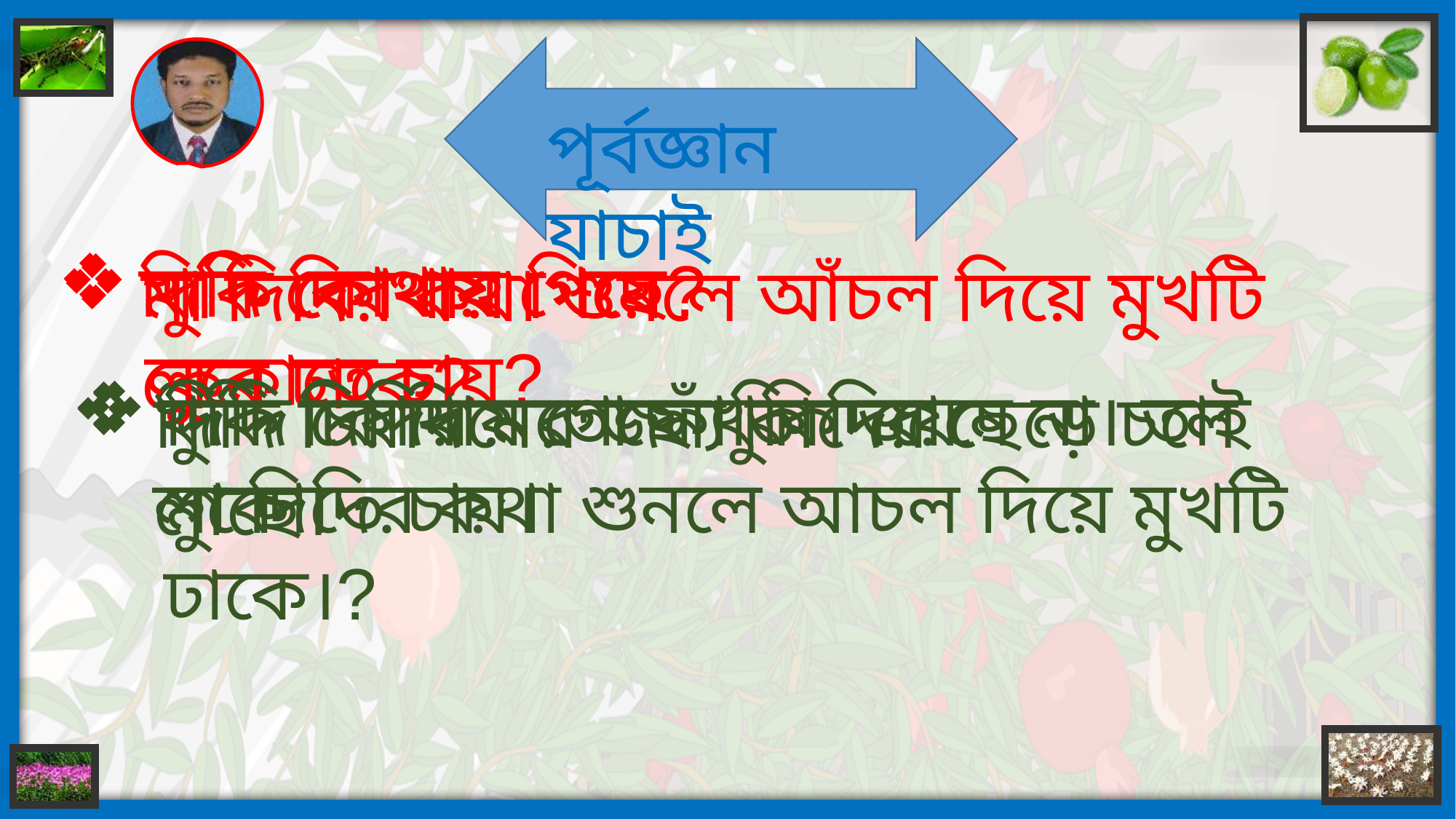

পূর্বজ্ঞান যাচাই
দিদি কোথায় গেছে?
খুকি কোথায় গিয়ে লুকোতে চায়?
মা দিদির কথা শুনলে আঁচল দিয়ে মুখটি কেন ঢাকে?
দিদি কোথায় গেছে খুকি জানে না। তাই মা দিদির কথা শুনলে আচল দিয়ে মুখটি ঢাকে।?
খুকি দিদির মতো ফাঁকি দিয়ে লুকোতে চায়।
দিদি চিরদিনের জন্য তাদের ছেড়ে চলে গেছে।